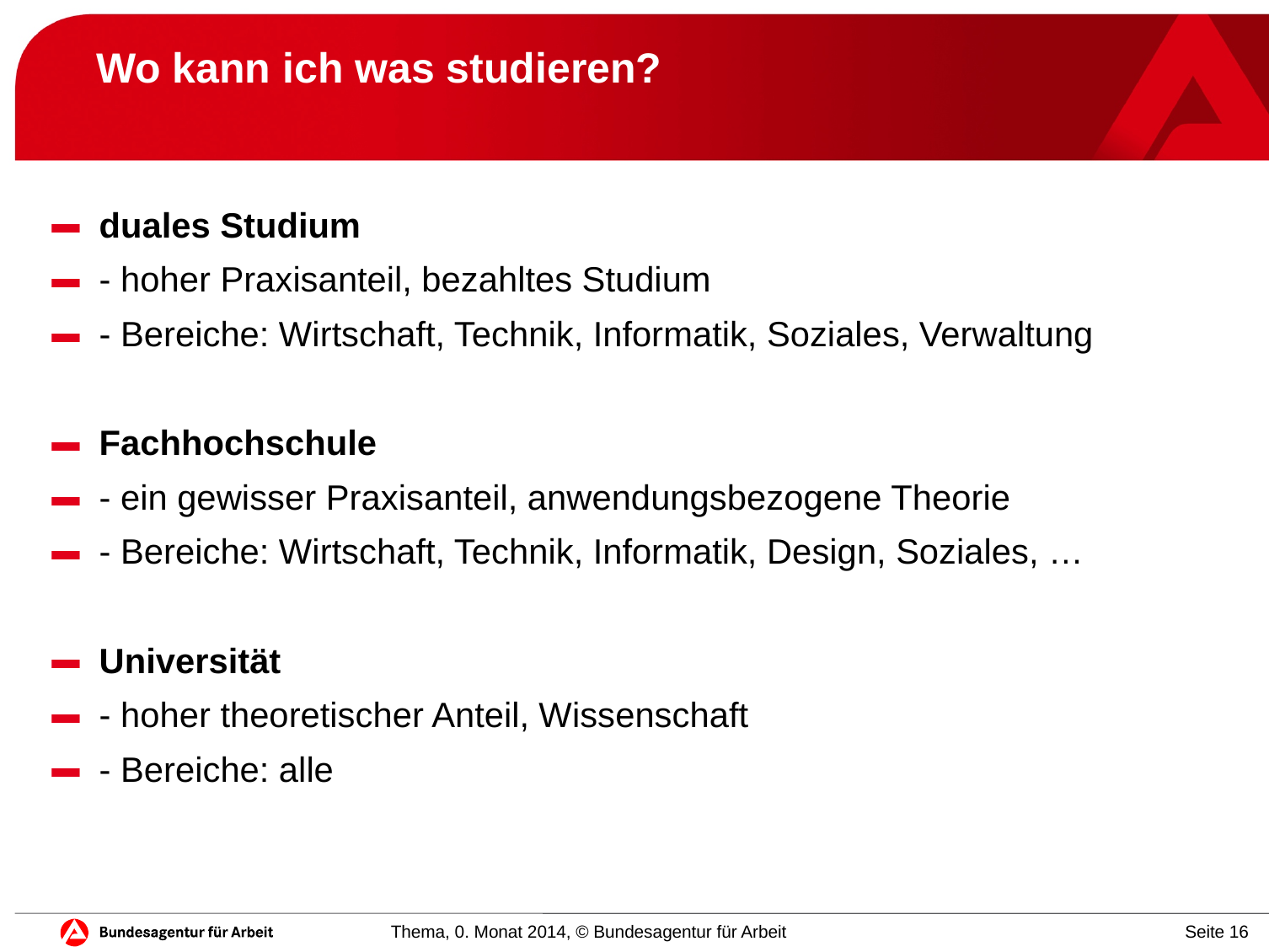

# Wo kann ich was studieren?
duales Studium
- hoher Praxisanteil, bezahltes Studium
- Bereiche: Wirtschaft, Technik, Informatik, Soziales, Verwaltung

Fachhochschule
- ein gewisser Praxisanteil, anwendungsbezogene Theorie
- Bereiche: Wirtschaft, Technik, Informatik, Design, Soziales, …

Universität
- hoher theoretischer Anteil, Wissenschaft
- Bereiche: alle

Thema, 0. Monat 2014, © Bundesagentur für Arbeit